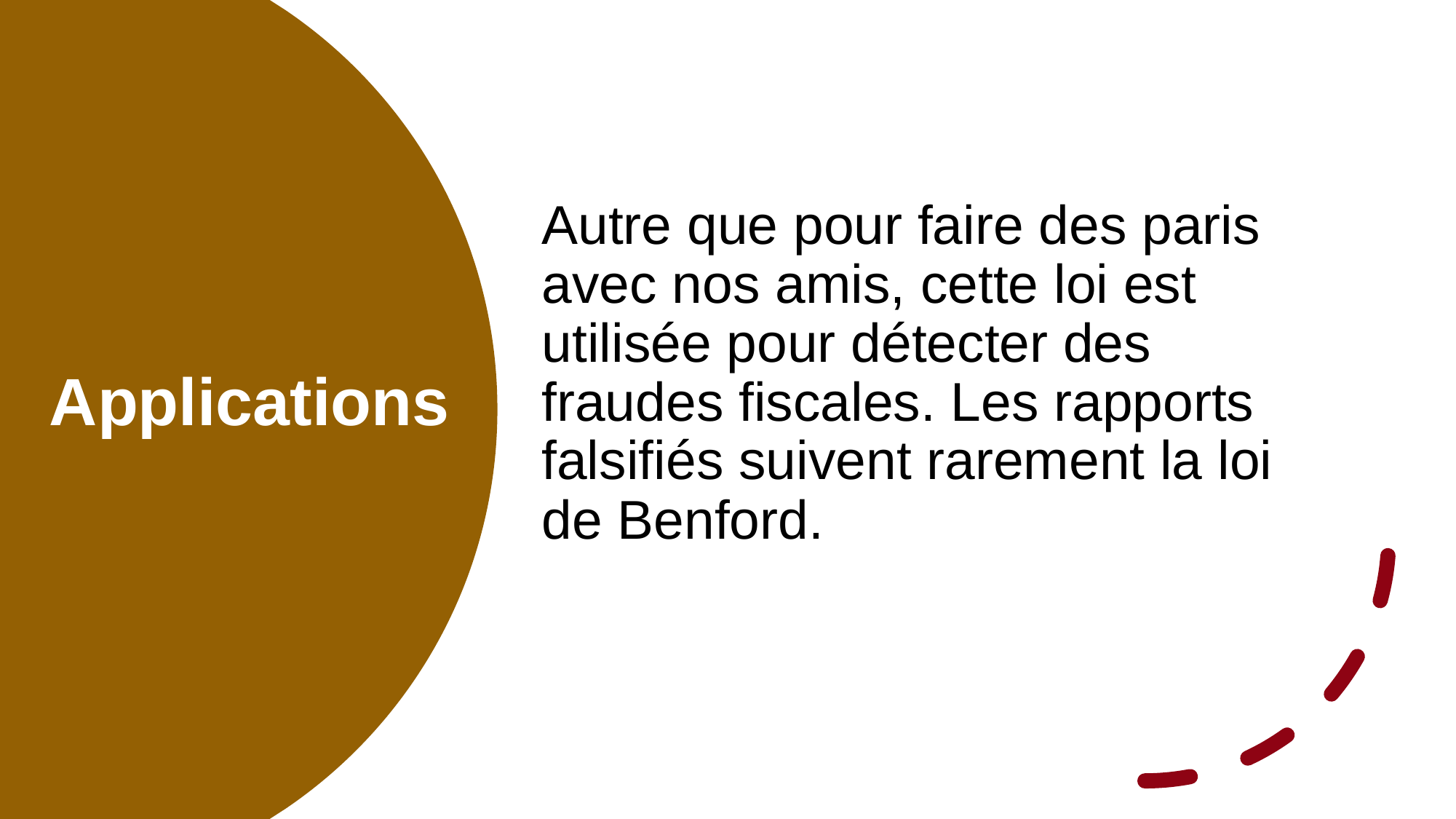

Autre que pour faire des paris avec nos amis, cette loi est utilisée pour détecter des fraudes fiscales. Les rapports falsifiés suivent rarement la loi de Benford.

# Applications